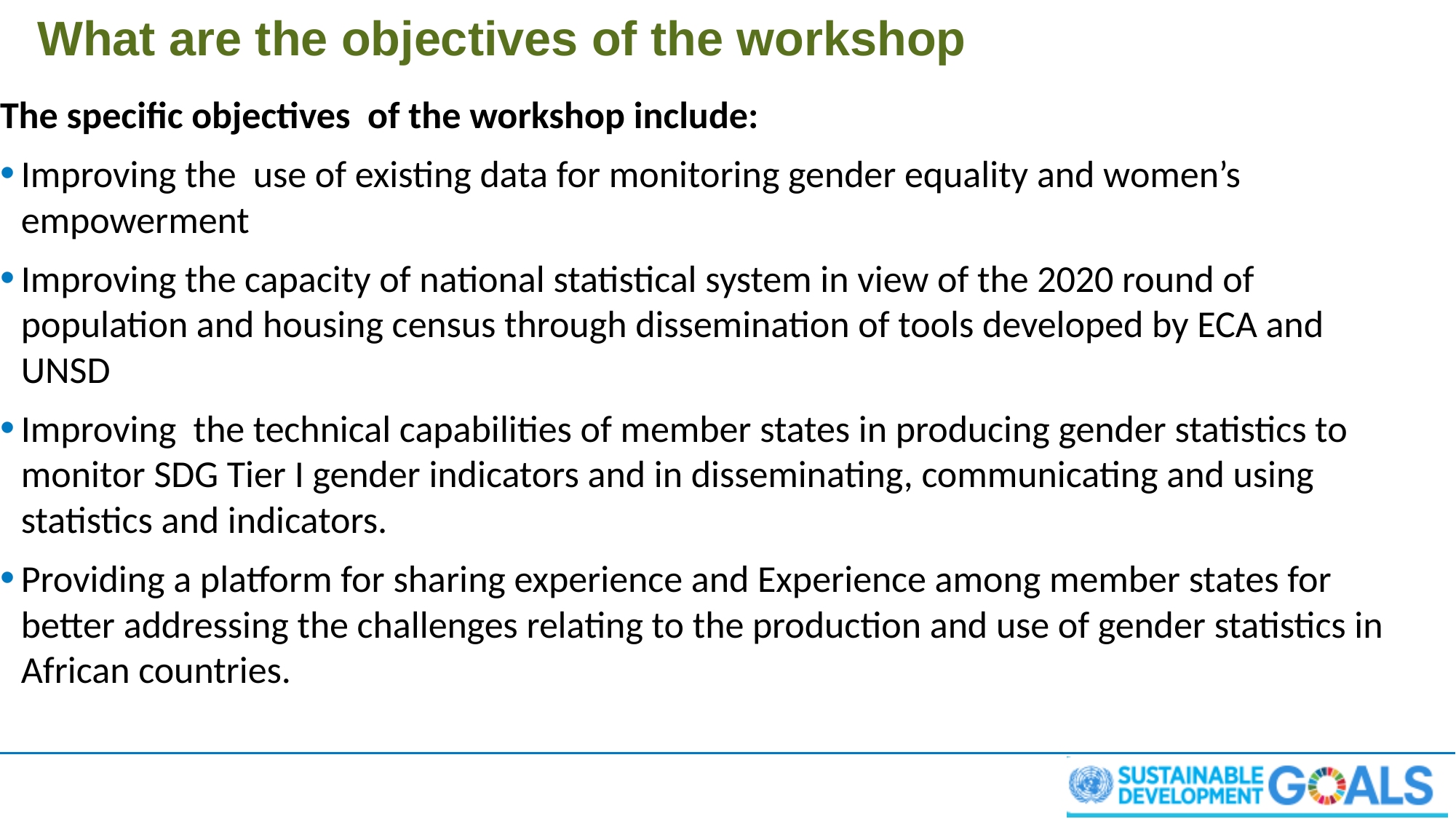

# What are the objectives of the workshop
The specific objectives  of the workshop include:
Improving the  use of existing data for monitoring gender equality and women’s empowerment
Improving the capacity of national statistical system in view of the 2020 round of population and housing census through dissemination of tools developed by ECA and UNSD
Improving  the technical capabilities of member states in producing gender statistics to monitor SDG Tier I gender indicators and in disseminating, communicating and using statistics and indicators.
Providing a platform for sharing experience and Experience among member states for better addressing the challenges relating to the production and use of gender statistics in African countries.